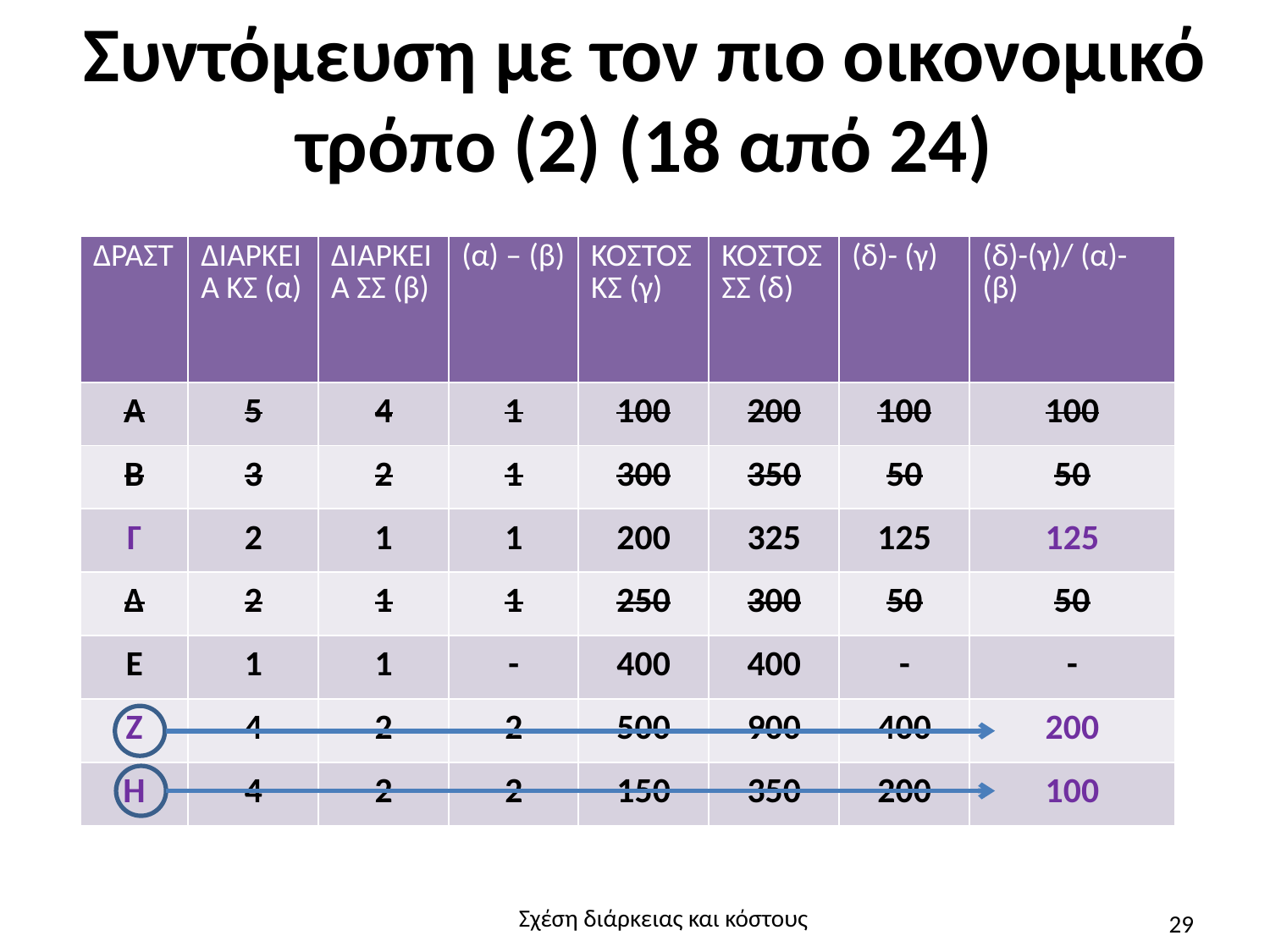

# Συντόμευση με τον πιο οικονομικό τρόπο (2) (18 από 24)
| ΔΡΑΣΤ | ΔΙΑΡΚΕΙΑ ΚΣ (α) | ΔΙΑΡΚΕΙΑ ΣΣ (β) | (α) – (β) | ΚΟΣΤΟΣ ΚΣ (γ) | ΚΟΣΤΟΣ ΣΣ (δ) | (δ)- (γ) | (δ)-(γ)/ (α)-(β) |
| --- | --- | --- | --- | --- | --- | --- | --- |
| Α | 5 | 4 | 1 | 100 | 200 | 100 | 100 |
| Β | 3 | 2 | 1 | 300 | 350 | 50 | 50 |
| Γ | 2 | 1 | 1 | 200 | 325 | 125 | 125 |
| Δ | 2 | 1 | 1 | 250 | 300 | 50 | 50 |
| Ε | 1 | 1 | - | 400 | 400 | - | - |
| Ζ | 4 | 2 | 2 | 500 | 900 | 400 | 200 |
| Η | 4 | 2 | 2 | 150 | 350 | 200 | 100 |

Σχέση διάρκειας και κόστους
29